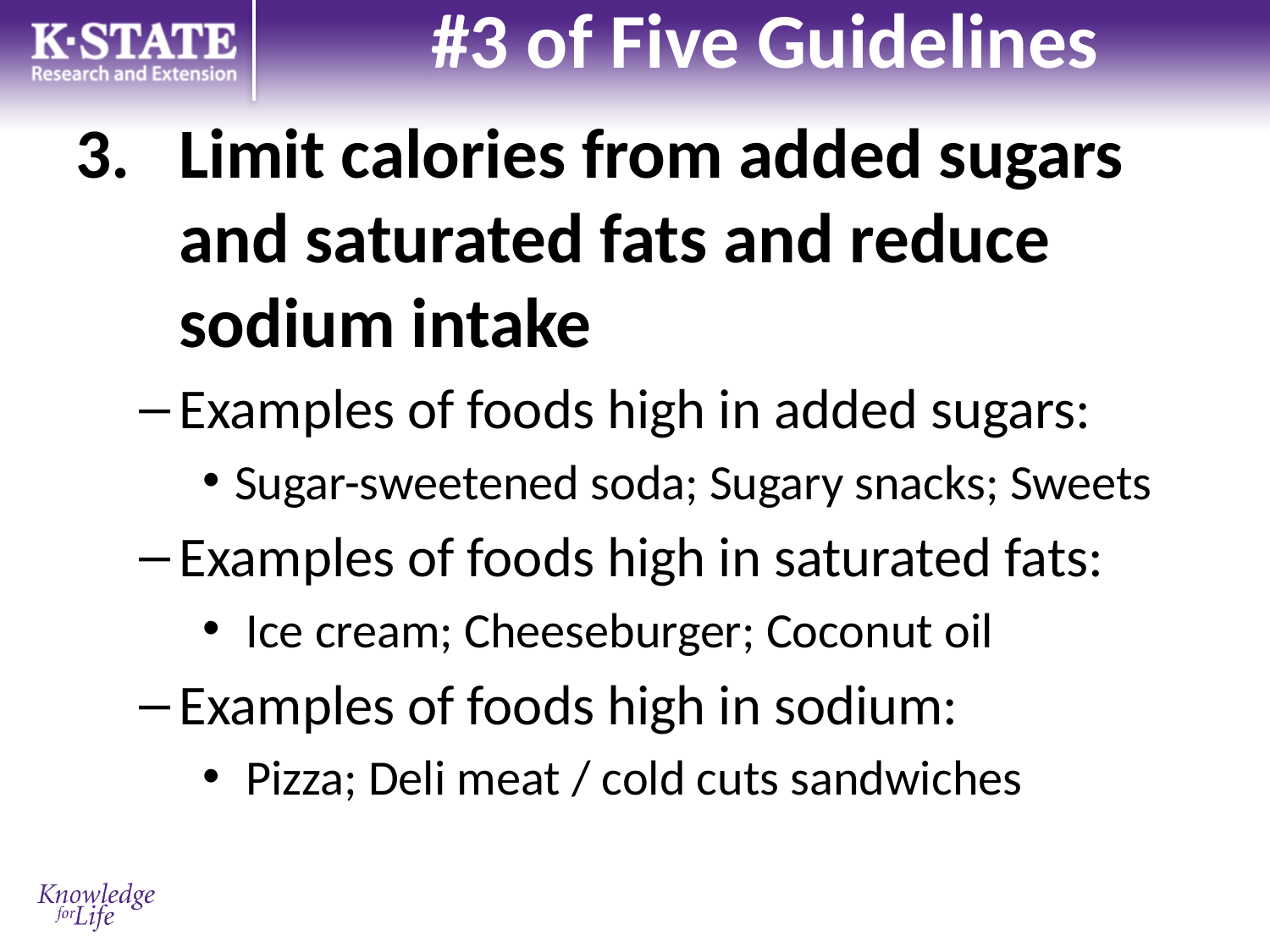

# #3 of Five Guidelines
Limit calories from added sugars and saturated fats and reduce sodium intake
Examples of foods high in added sugars:
Sugar-sweetened soda; Sugary snacks; Sweets
Examples of foods high in saturated fats:
 Ice cream; Cheeseburger; Coconut oil
Examples of foods high in sodium:
 Pizza; Deli meat / cold cuts sandwiches